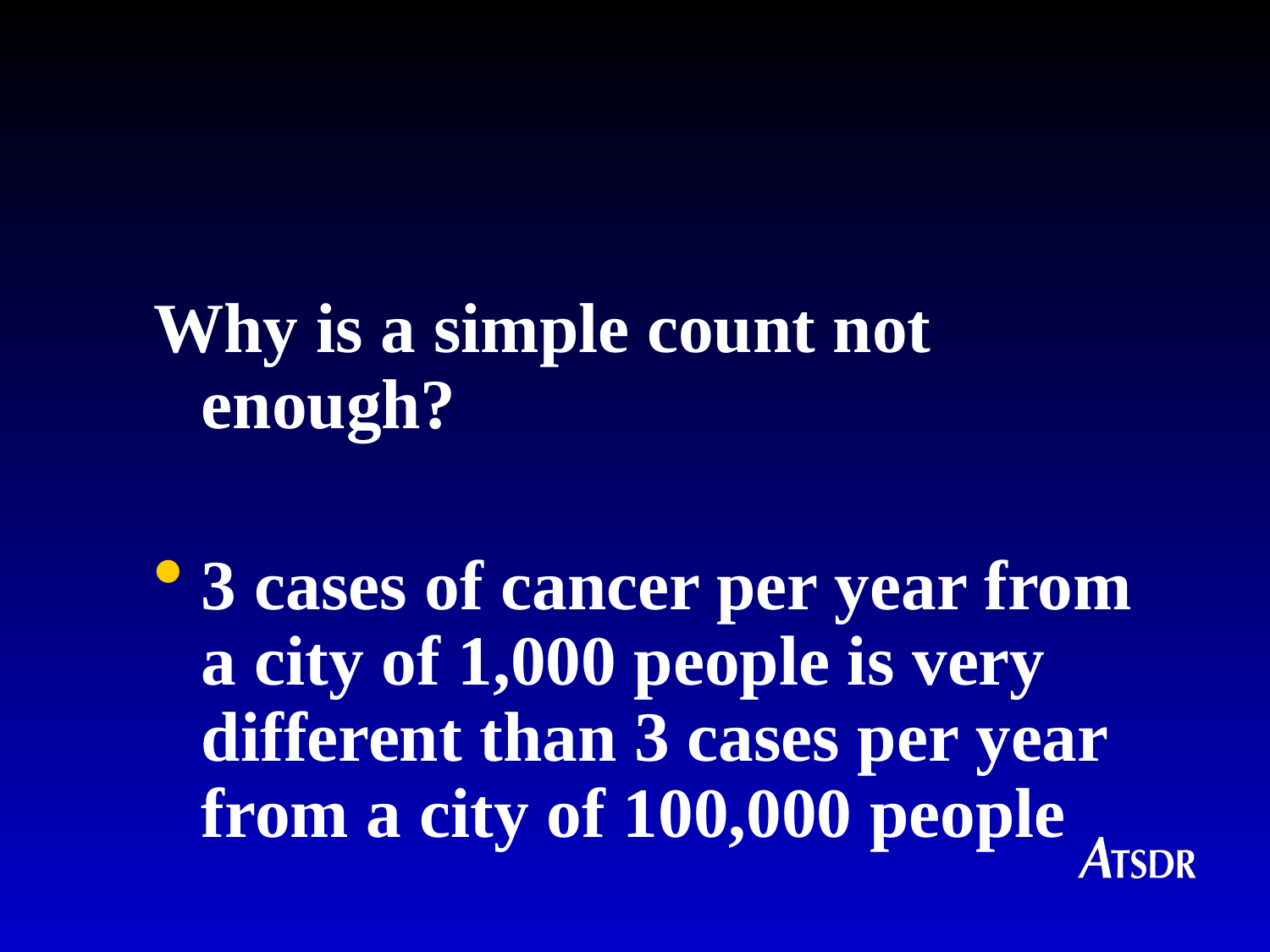

#
Why is a simple count not enough?

3 cases of cancer per year from a city of 1,000 people is very different than 3 cases per year from a city of 100,000 people